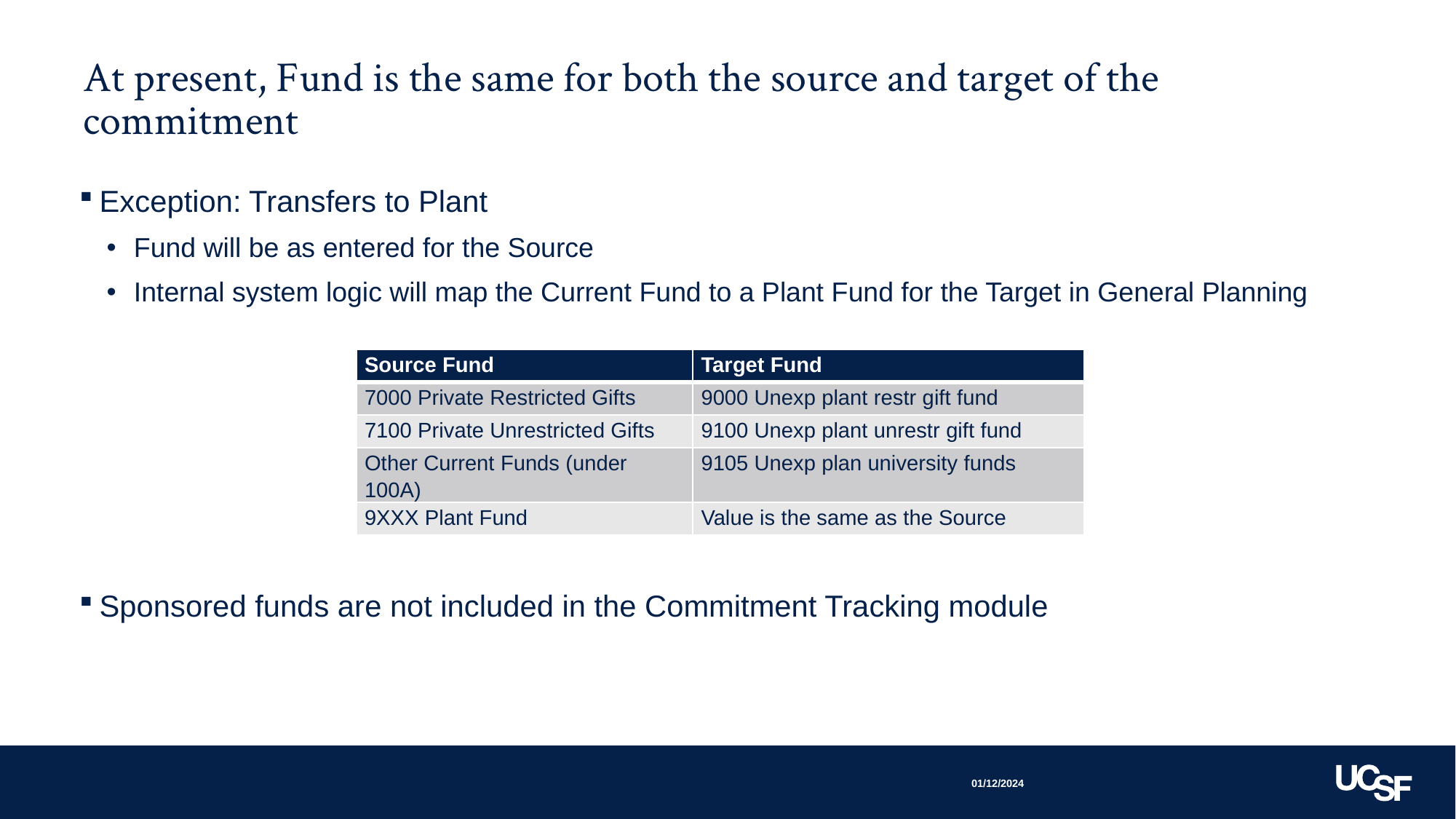

# At present, Fund is the same for both the source and target of the commitment
Exception: Transfers to Plant
Fund will be as entered for the Source
Internal system logic will map the Current Fund to a Plant Fund for the Target in General Planning

Sponsored funds are not included in the Commitment Tracking module

| Source Fund | Target Fund |
| --- | --- |
| 7000 Private Restricted Gifts | 9000 Unexp plant restr gift fund |
| 7100 Private Unrestricted Gifts | 9100 Unexp plant unrestr gift fund |
| Other Current Funds (under 100A) | 9105 Unexp plan university funds |
| 9XXX Plant Fund | Value is the same as the Source |
01/12/2024